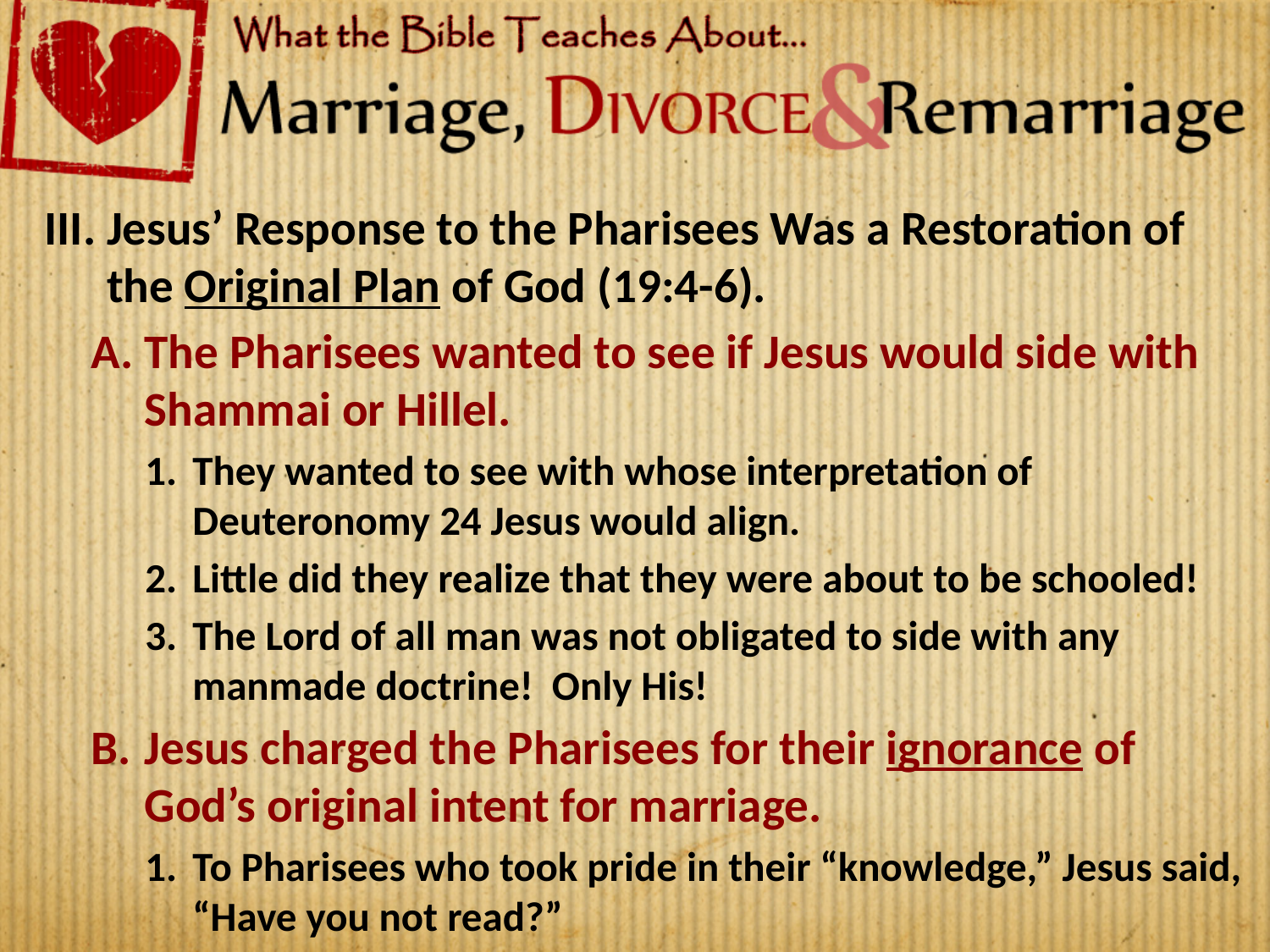

Jesus’ Response to the Pharisees Was a Restoration of the Original Plan of God (19:4-6).
The Pharisees wanted to see if Jesus would side with Shammai or Hillel.
They wanted to see with whose interpretation of Deuteronomy 24 Jesus would align.
Little did they realize that they were about to be schooled!
The Lord of all man was not obligated to side with any manmade doctrine!  Only His!
Jesus charged the Pharisees for their ignorance of God’s original intent for marriage.
To Pharisees who took pride in their “knowledge,” Jesus said, “Have you not read?”